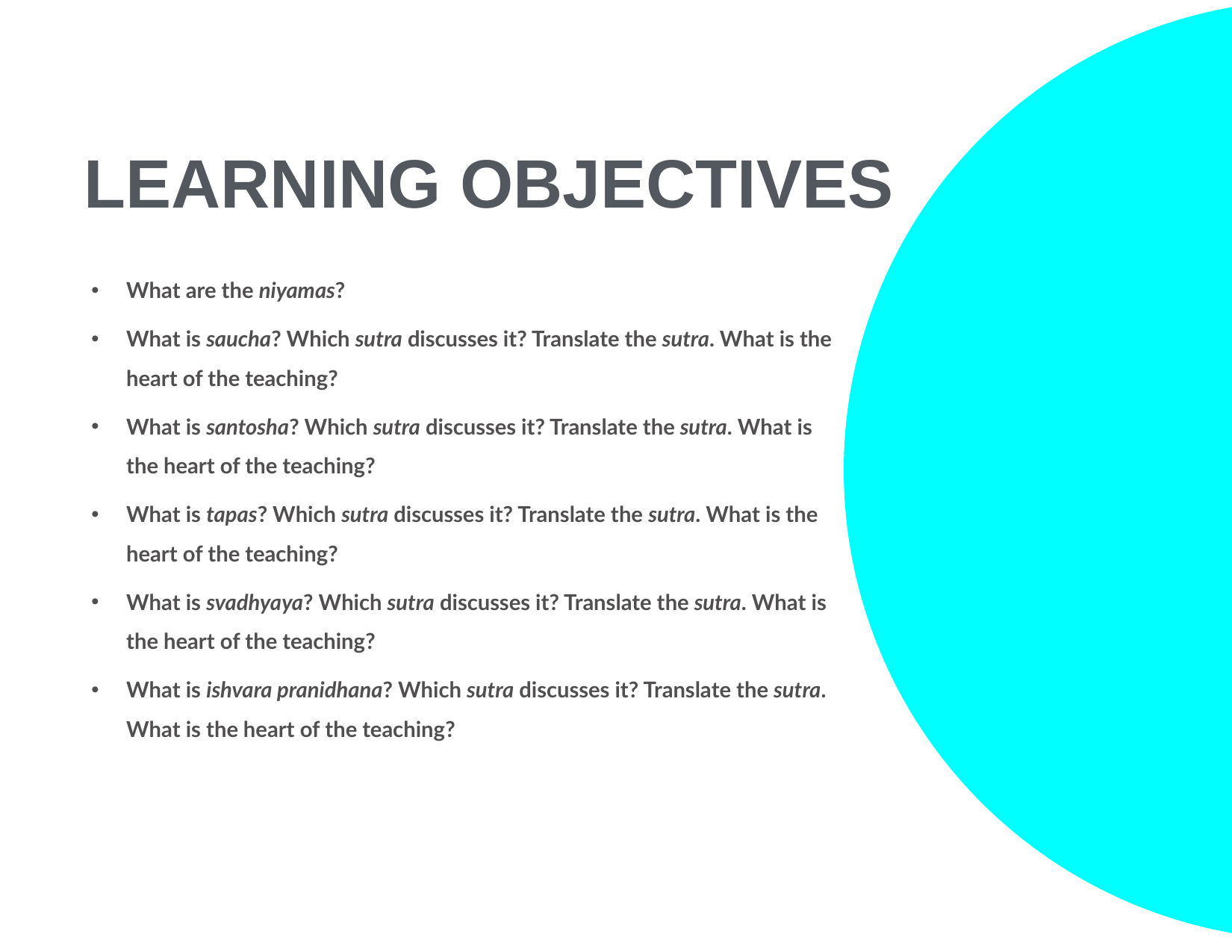

LEARNING OBJECTIVES
What are the niyamas?
What is saucha? Which sutra discusses it? Translate the sutra. What is the heart of the teaching?
What is santosha? Which sutra discusses it? Translate the sutra. What is the heart of the teaching?
What is tapas? Which sutra discusses it? Translate the sutra. What is the heart of the teaching?
What is svadhyaya? Which sutra discusses it? Translate the sutra. What is the heart of the teaching?
What is ishvara pranidhana? Which sutra discusses it? Translate the sutra. What is the heart of the teaching?